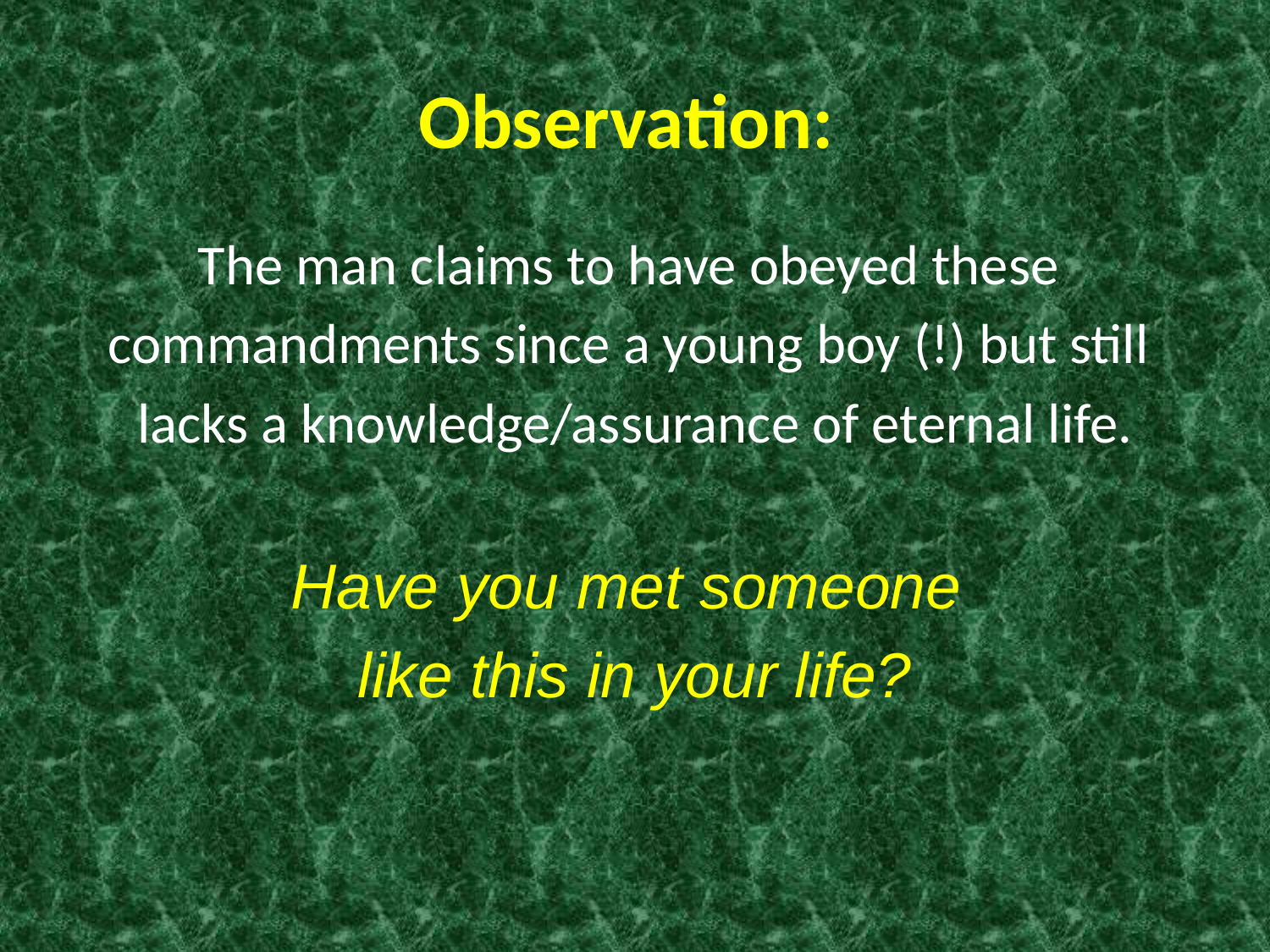

# Observation:
The man claims to have obeyed these
commandments since a young boy (!) but still
lacks a knowledge/assurance of eternal life.

Have you met someone
like this in your life?